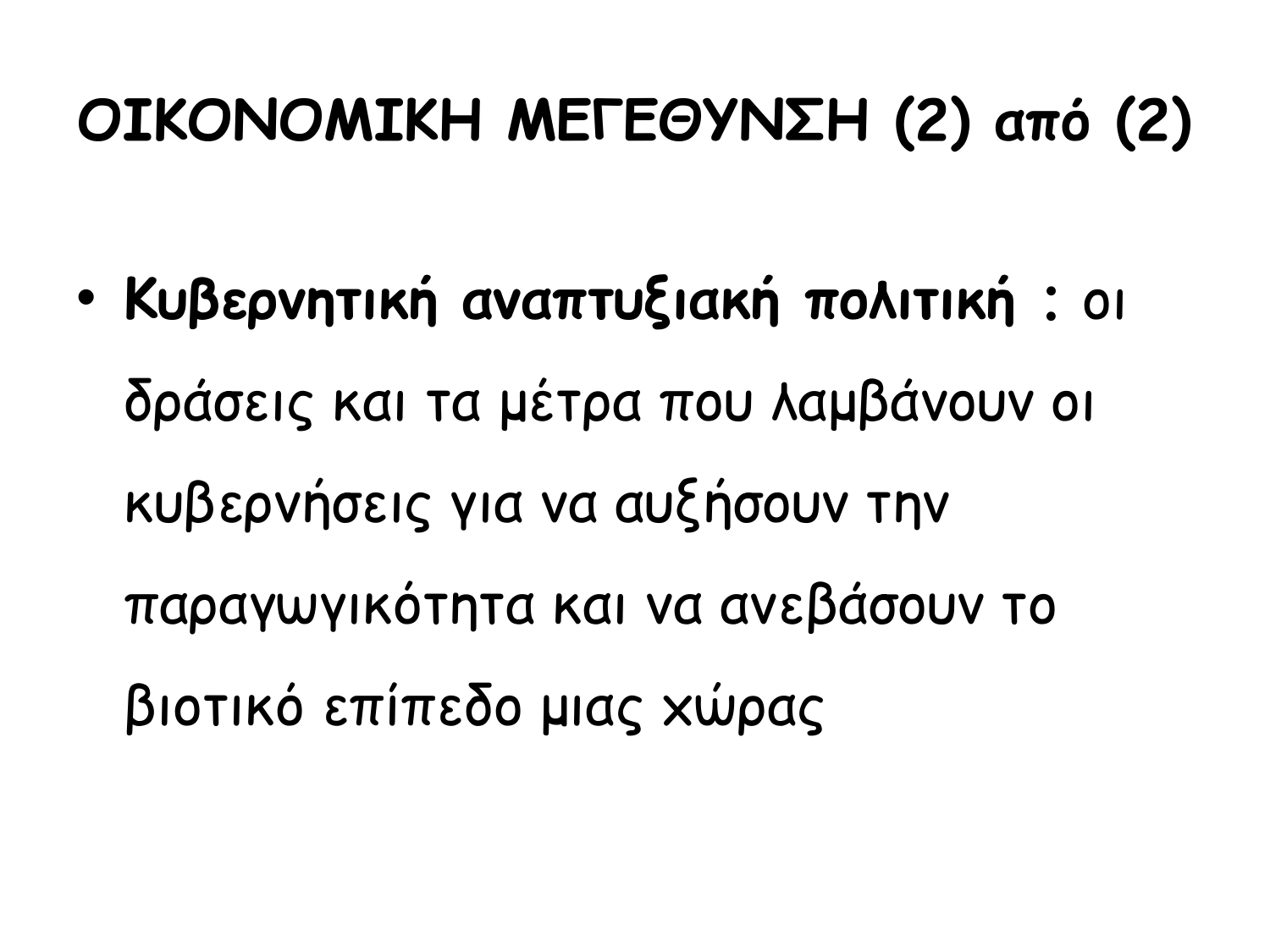

# ΟΙΚΟΝΟΜΙΚΗ ΜΕΓΕΘΥΝΣΗ (2) από (2)
Κυβερνητική αναπτυξιακή πολιτική : οι δράσεις και τα μέτρα που λαμβάνουν οι κυβερνήσεις για να αυξήσουν την παραγωγικότητα και να ανεβάσουν το βιοτικό επίπεδο μιας χώρας